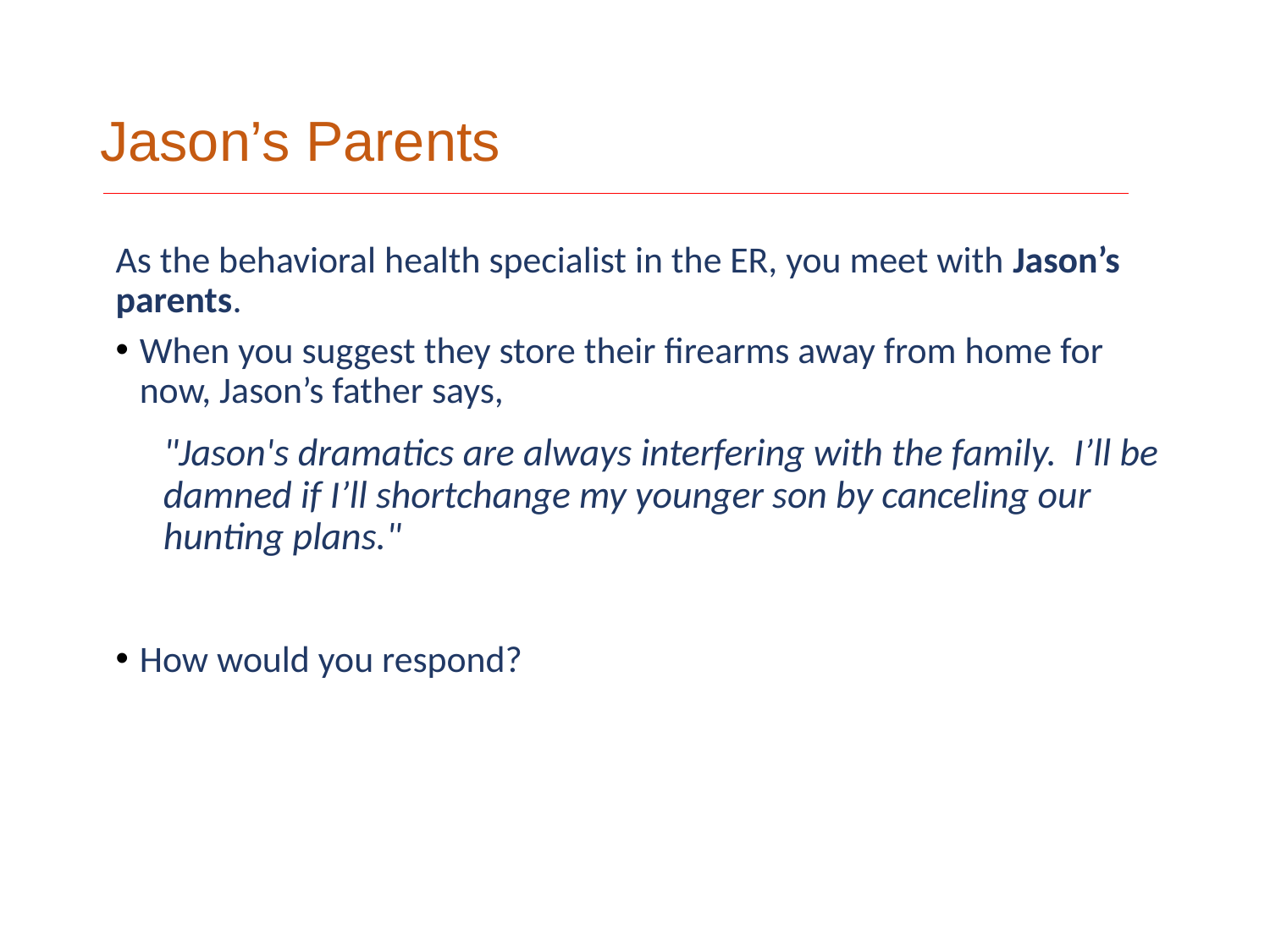

# Jason’s Parents
As the behavioral health specialist in the ER, you meet with Jason’s parents.
When you suggest they store their firearms away from home for now, Jason’s father says,
"Jason's dramatics are always interfering with the family.  I’ll be damned if I’ll shortchange my younger son by canceling our hunting plans."

How would you respond?